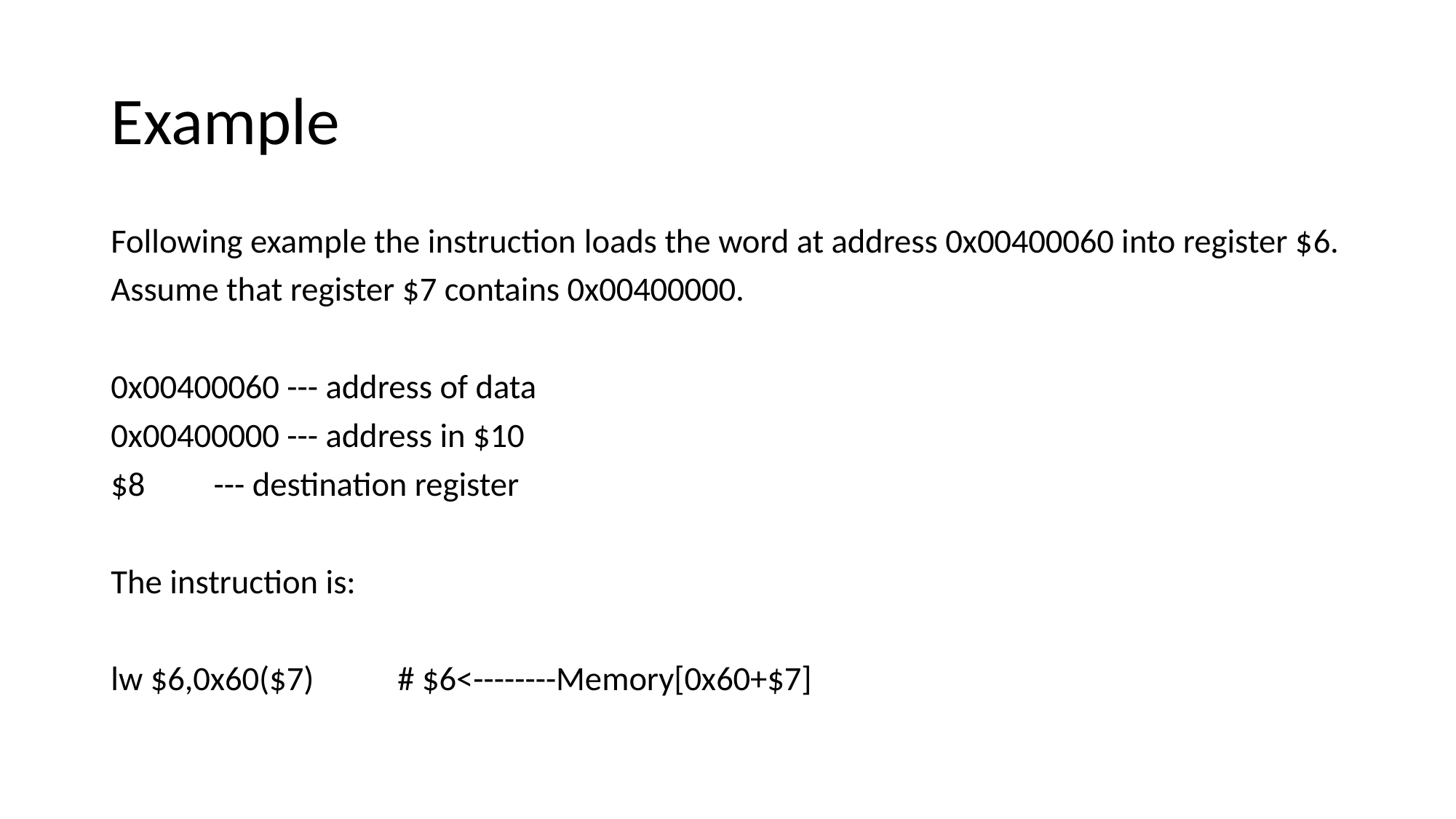

# Example
Following example the instruction loads the word at address 0x00400060 into register $6.
Assume that register $7 contains 0x00400000.

0x00400060 --- address of data
0x00400000 --- address in $10
$8         --- destination register

The instruction is:

lw $6,0x60($7)           # $6<--------Memory[0x60+$7]